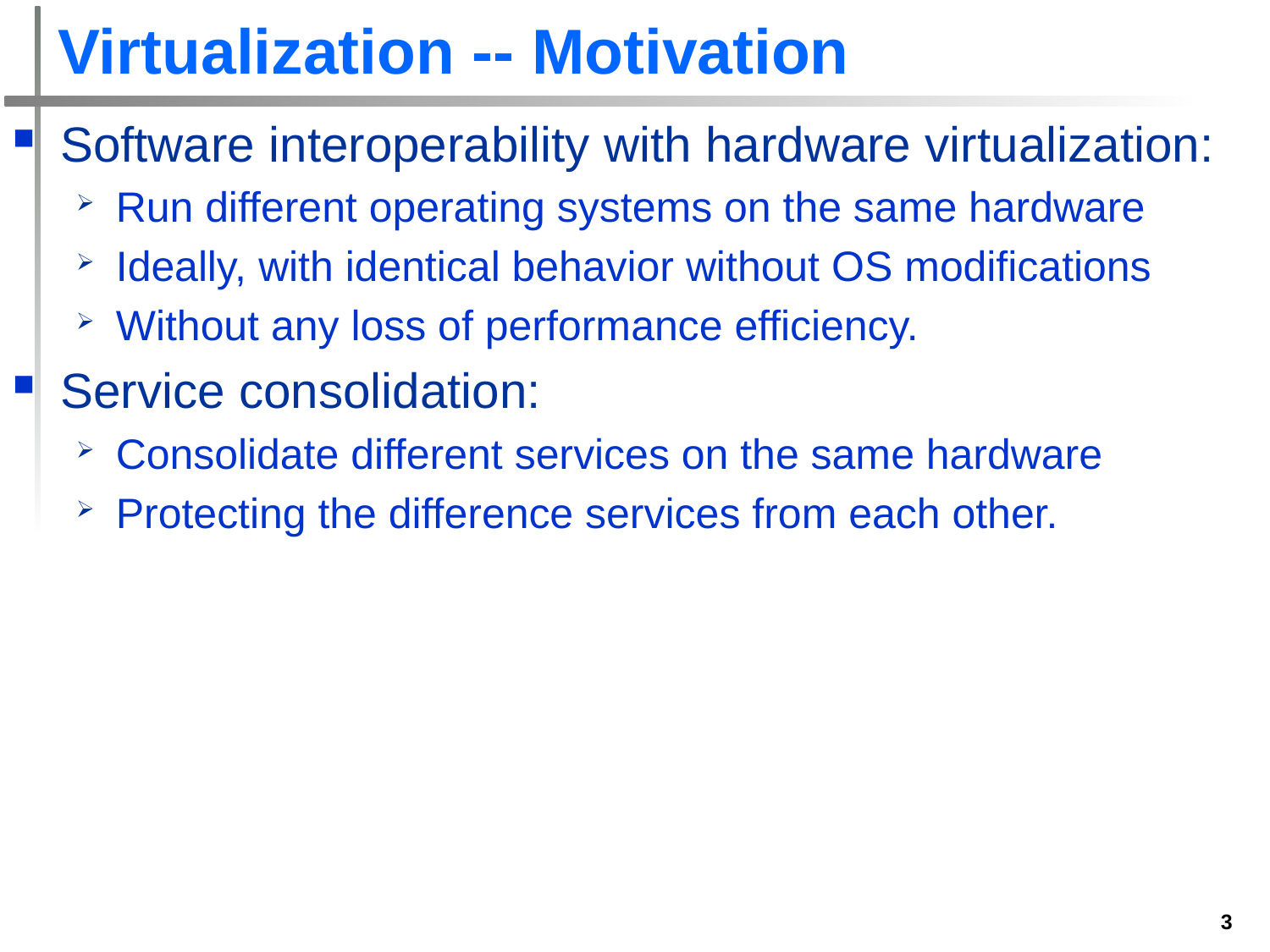

# Virtualization -- Motivation
Software interoperability with hardware virtualization:
Run different operating systems on the same hardware
Ideally, with identical behavior without OS modifications
Without any loss of performance efficiency.
Service consolidation:
Consolidate different services on the same hardware
Protecting the difference services from each other.